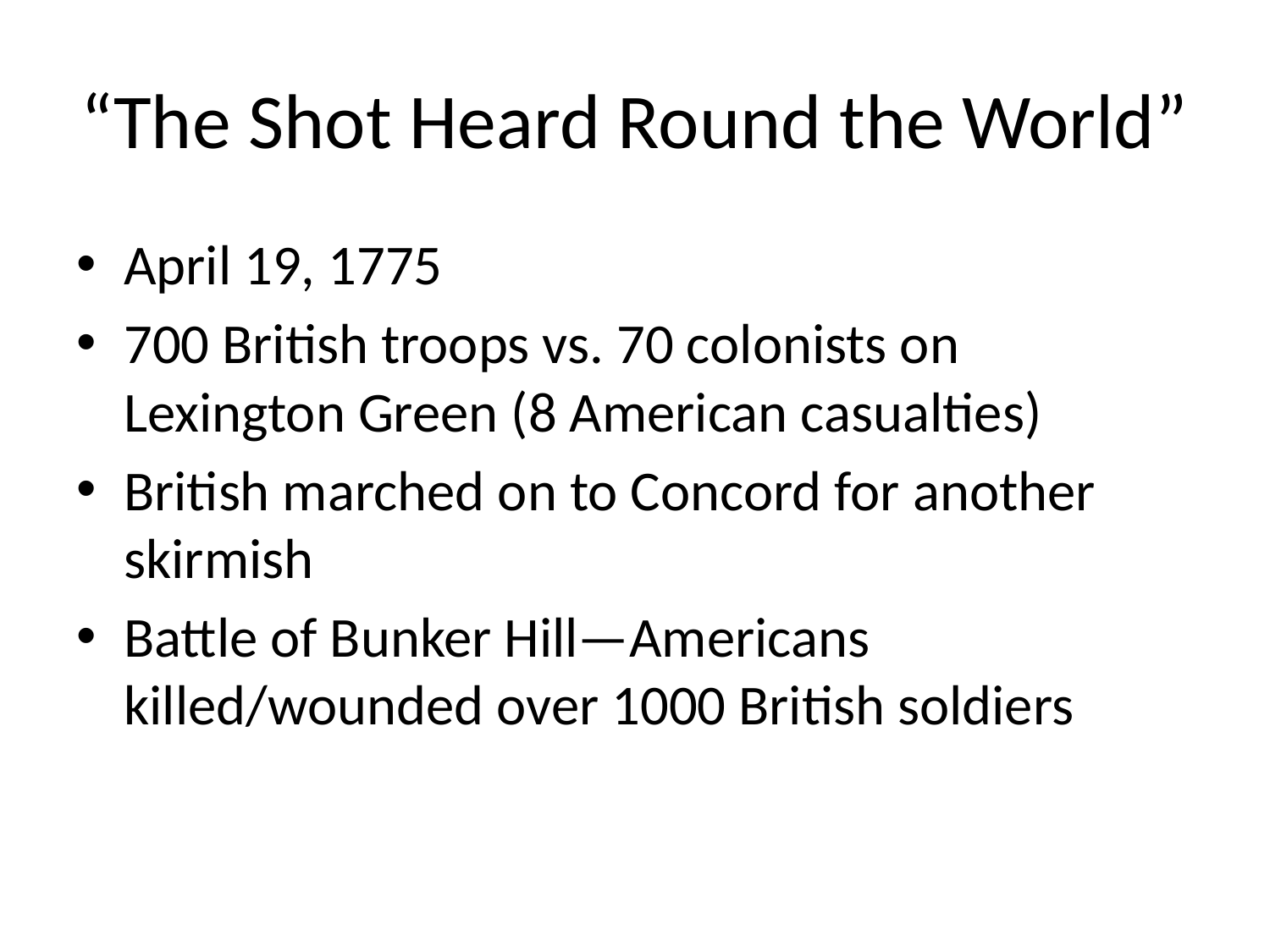

# “The Shot Heard Round the World”
April 19, 1775
700 British troops vs. 70 colonists on Lexington Green (8 American casualties)
British marched on to Concord for another skirmish
Battle of Bunker Hill—Americans killed/wounded over 1000 British soldiers